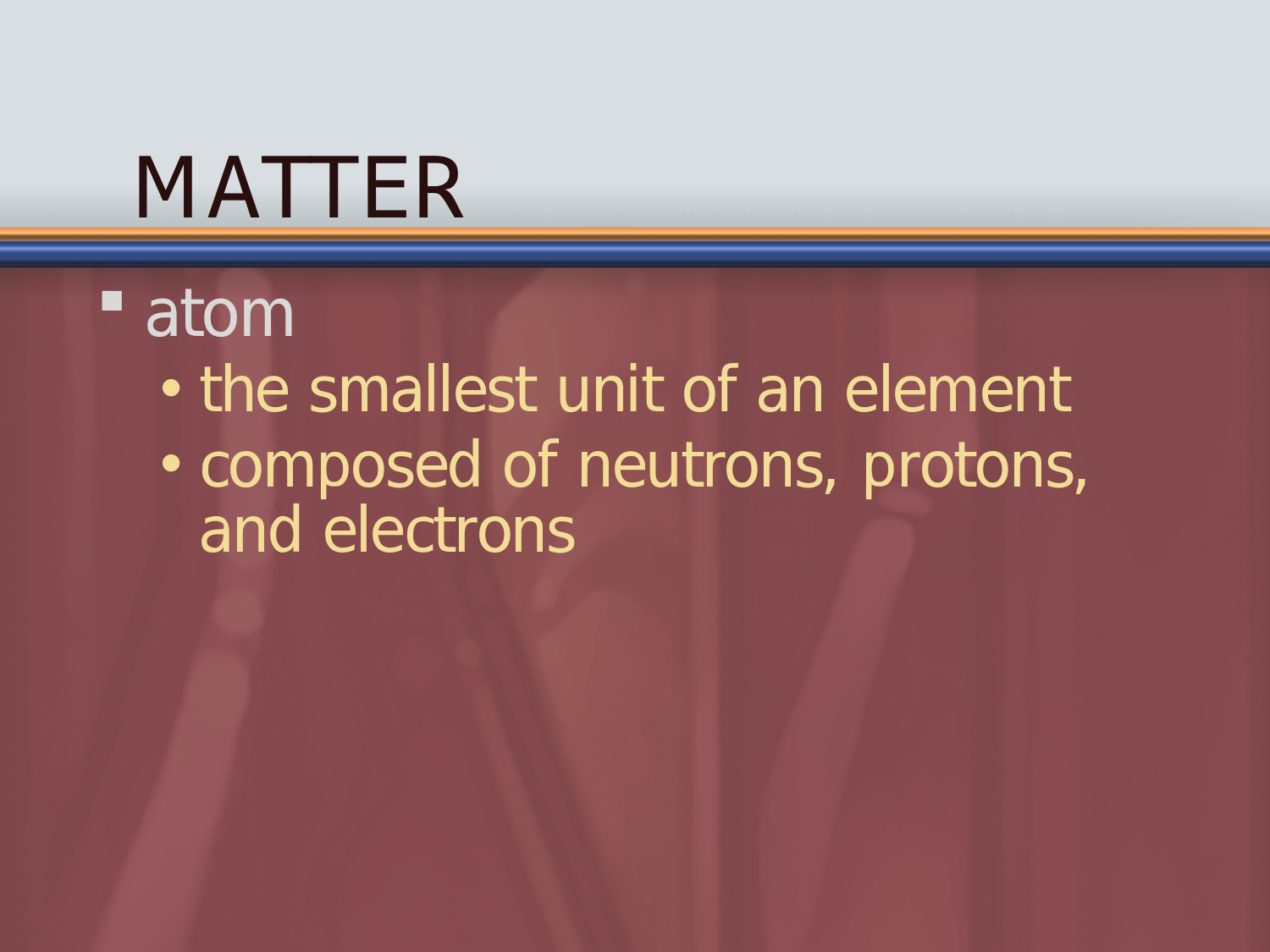

# Matter
atom
the smallest unit of an element
composed of neutrons, protons, and electrons